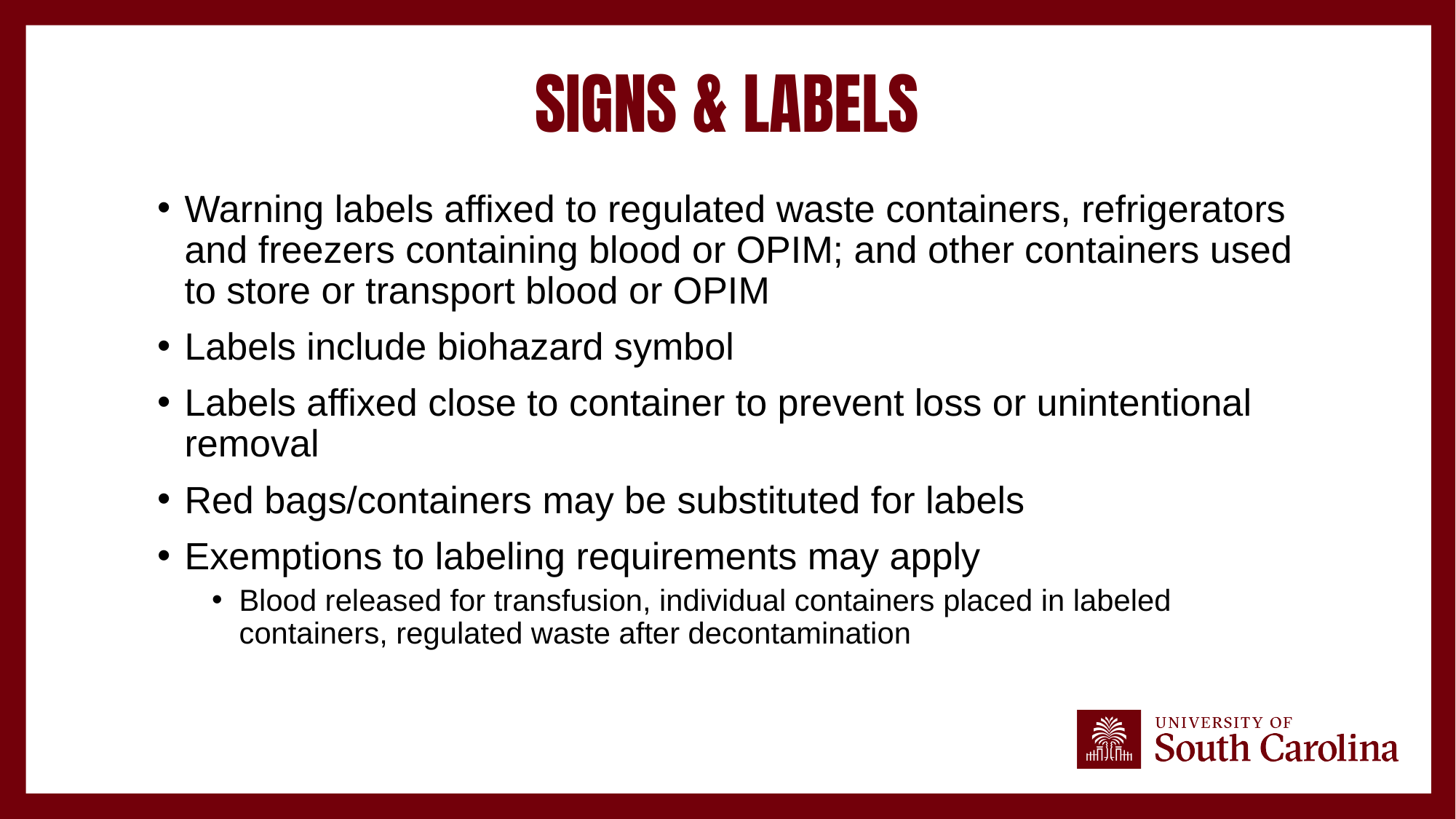

# Signs & Labels
Warning labels affixed to regulated waste containers, refrigerators and freezers containing blood or OPIM; and other containers used to store or transport blood or OPIM
Labels include biohazard symbol
Labels affixed close to container to prevent loss or unintentional removal
Red bags/containers may be substituted for labels
Exemptions to labeling requirements may apply
Blood released for transfusion, individual containers placed in labeled containers, regulated waste after decontamination